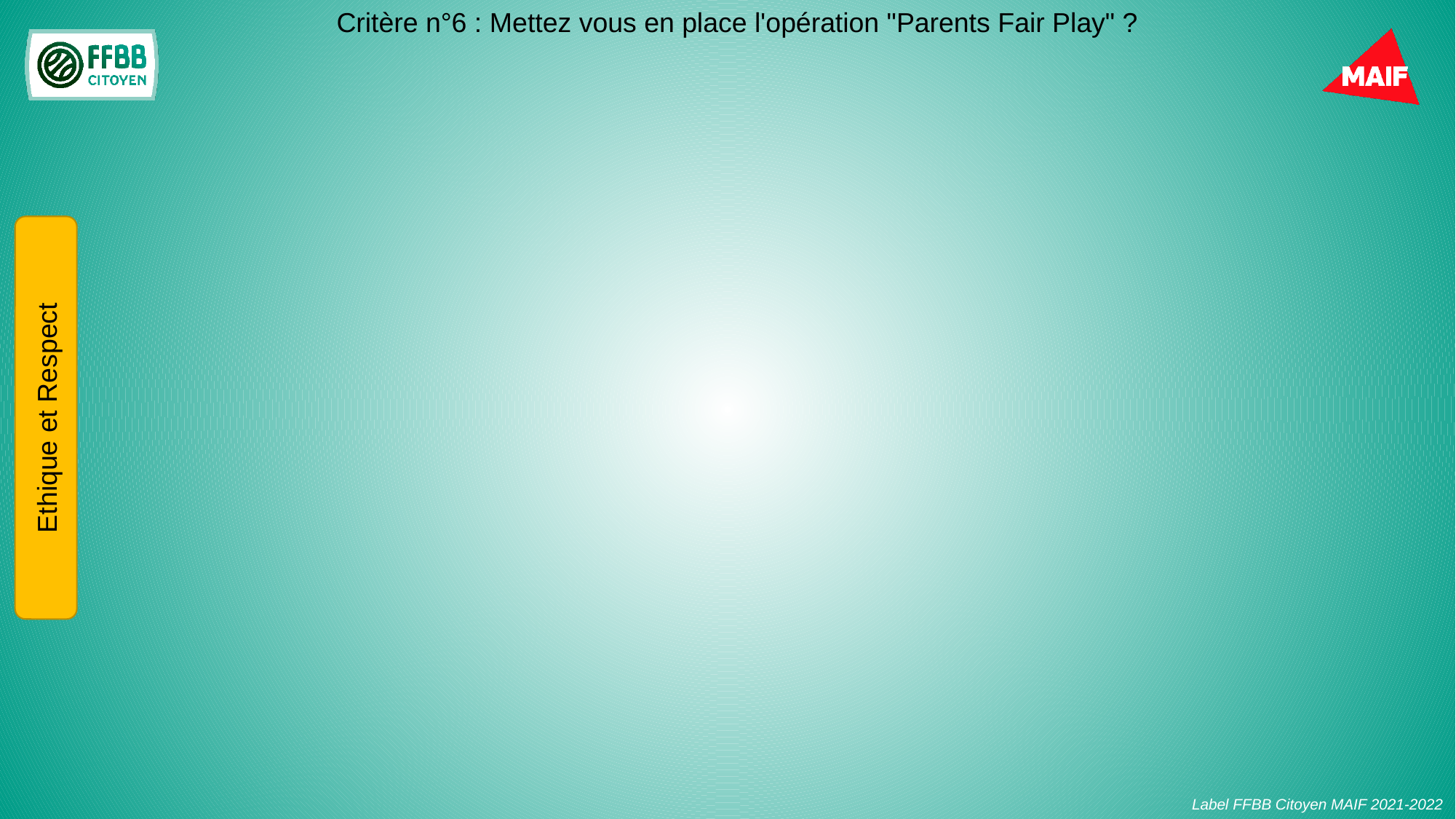

Critère n°6 : Mettez vous en place l'opération "Parents Fair Play" ?
Ethique et Respect